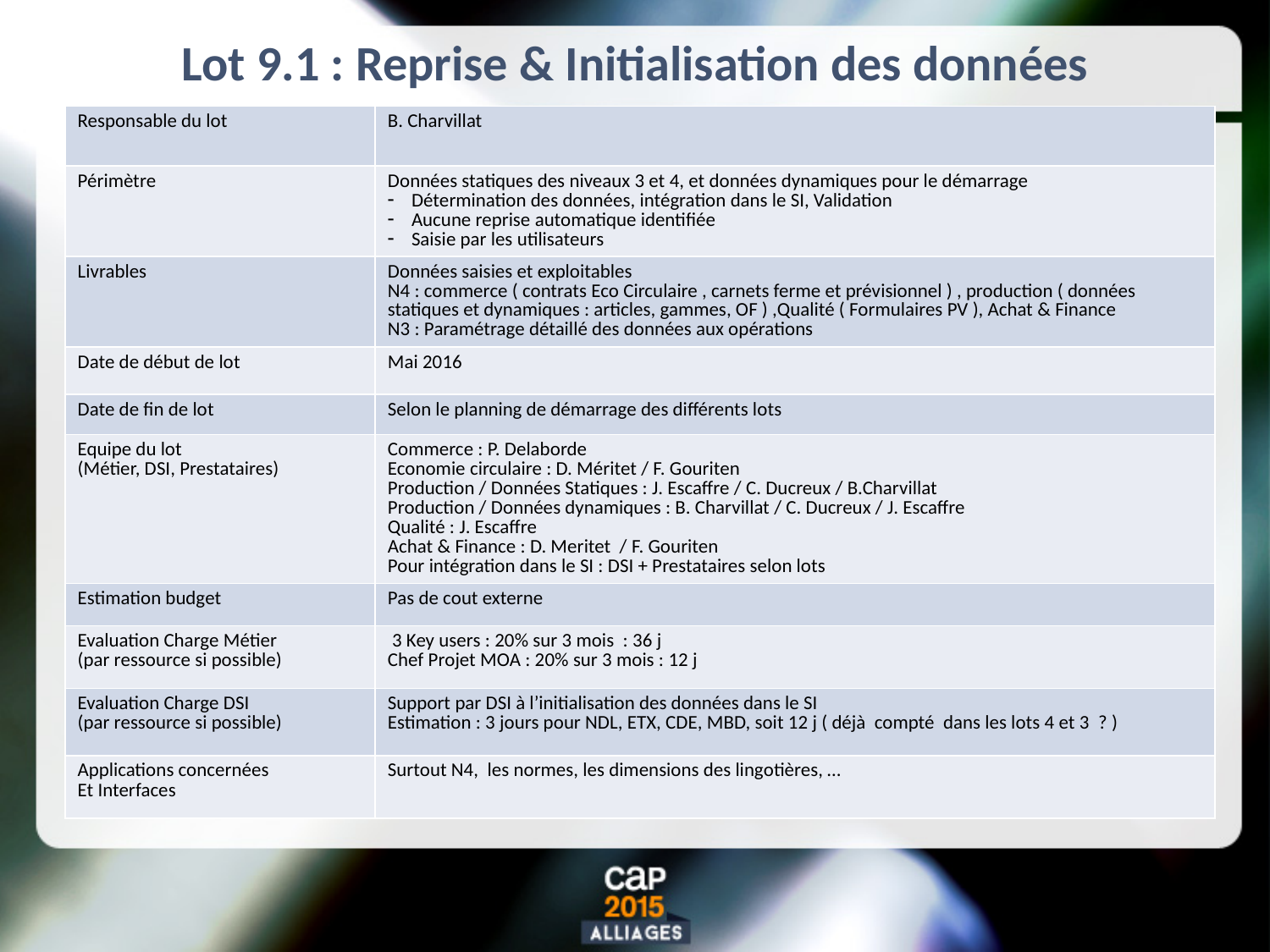

# Lot 9.1 : Reprise & Initialisation des données
| Responsable du lot | B. Charvillat |
| --- | --- |
| Périmètre | Données statiques des niveaux 3 et 4, et données dynamiques pour le démarrage Détermination des données, intégration dans le SI, Validation Aucune reprise automatique identifiée Saisie par les utilisateurs |
| Livrables | Données saisies et exploitables N4 : commerce ( contrats Eco Circulaire , carnets ferme et prévisionnel ) , production ( données statiques et dynamiques : articles, gammes, OF ) ,Qualité ( Formulaires PV ), Achat & Finance N3 : Paramétrage détaillé des données aux opérations |
| Date de début de lot | Mai 2016 |
| Date de fin de lot | Selon le planning de démarrage des différents lots |
| Equipe du lot (Métier, DSI, Prestataires) | Commerce : P. Delaborde Economie circulaire : D. Méritet / F. Gouriten Production / Données Statiques : J. Escaffre / C. Ducreux / B.Charvillat Production / Données dynamiques : B. Charvillat / C. Ducreux / J. Escaffre Qualité : J. Escaffre Achat & Finance : D. Meritet / F. Gouriten Pour intégration dans le SI : DSI + Prestataires selon lots |
| Estimation budget | Pas de cout externe |
| Evaluation Charge Métier (par ressource si possible) | 3 Key users : 20% sur 3 mois : 36 j Chef Projet MOA : 20% sur 3 mois : 12 j |
| Evaluation Charge DSI (par ressource si possible) | Support par DSI à l’initialisation des données dans le SI Estimation : 3 jours pour NDL, ETX, CDE, MBD, soit 12 j ( déjà compté dans les lots 4 et 3 ? ) |
| Applications concernées Et Interfaces | Surtout N4, les normes, les dimensions des lingotières, … |